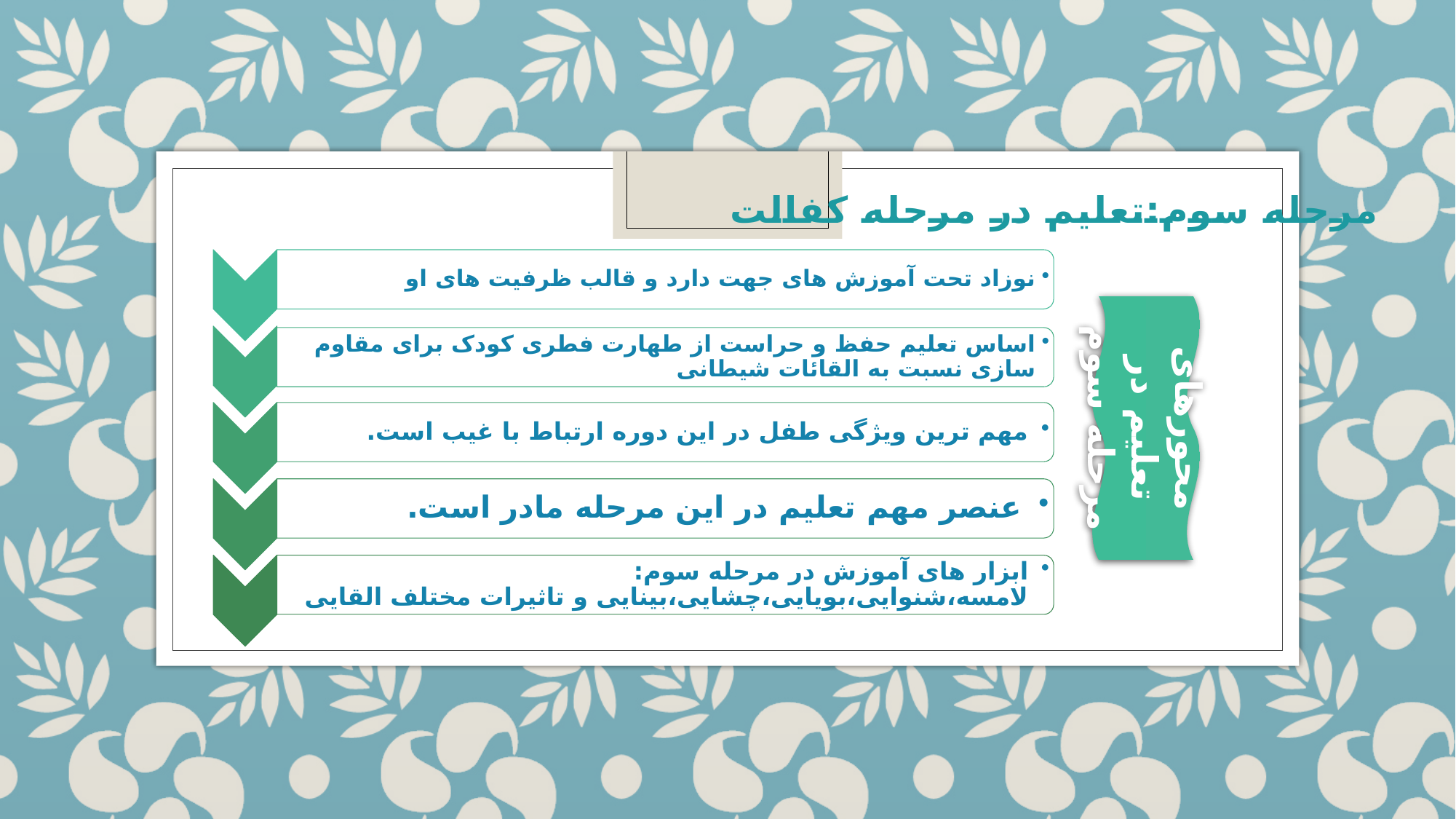

مرحله سوم:تعلیم در مرحله کفالت

نوزاد تحت آموزش های جهت دارد و قالب ظرفیت های او

اساس تعلیم حفظ و حراست از طهارت فطری کودک برای مقاوم سازی نسبت به القائات شیطانی

مهم ترین ویژگی طفل در این دوره ارتباط با غیب است.

عنصر مهم تعلیم در این مرحله مادر است.

ابزار های آموزش در مرحله سوم: لامسه،شنوایی،بویایی،چشایی،بینایی و تاثیرات مختلف القایی
محورهای تعلیم در مرحله سوم